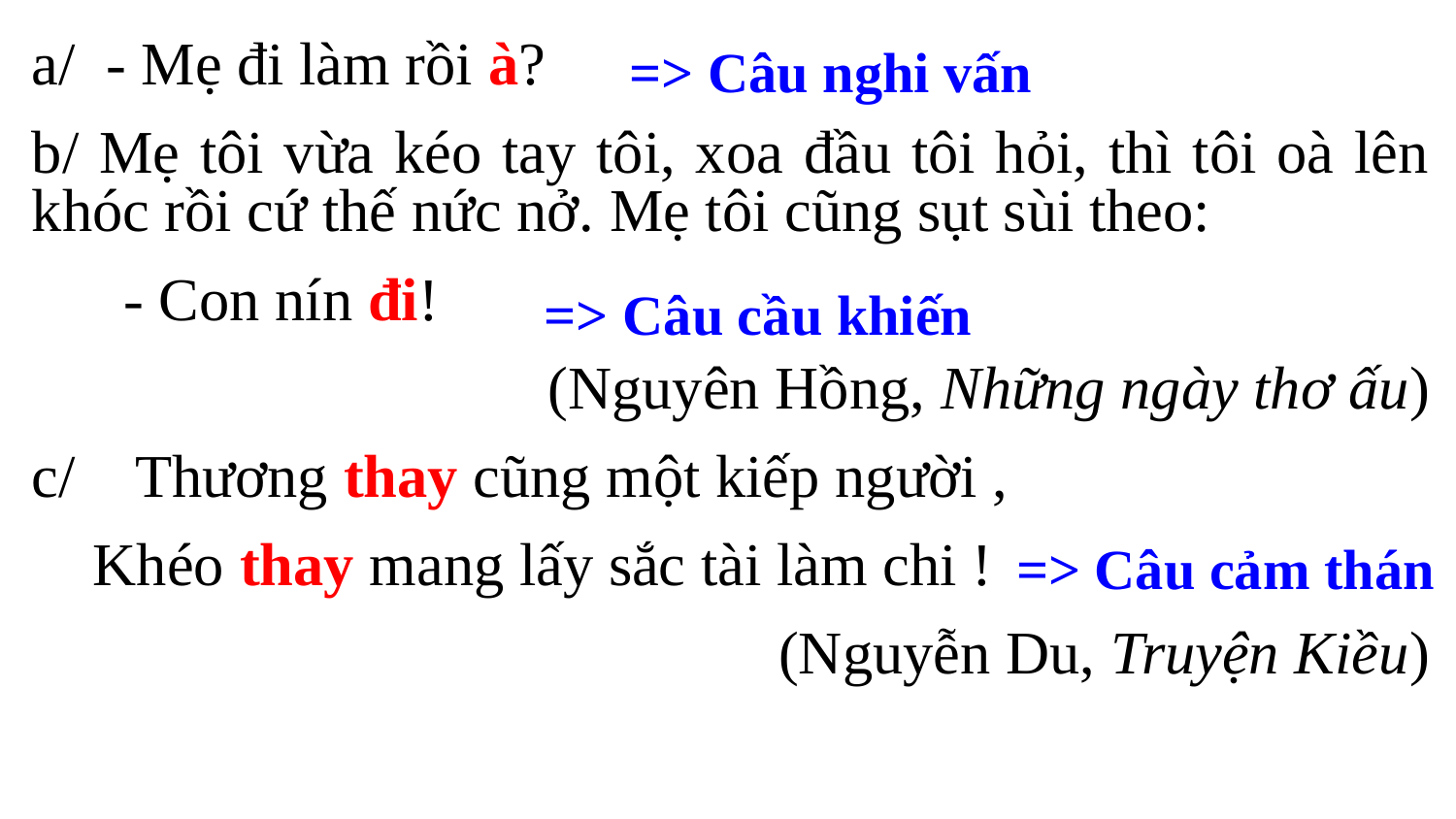

a/  - Mẹ đi làm rồi à?
b/ Mẹ tôi vừa kéo tay tôi, xoa đầu tôi hỏi, thì tôi oà lên khóc rồi cứ thế nức nở. Mẹ tôi cũng sụt sùi theo:
      - Con nín đi!
                                (Nguyên Hồng, Những ngày thơ ấu)
c/    Thương thay cũng một kiếp người ,
    Khéo thay mang lấy sắc tài làm chi !
                        (Nguyễn Du, Truyện Kiều)
# => Câu nghi vấn
=> Câu cầu khiến
=> Câu cảm thán